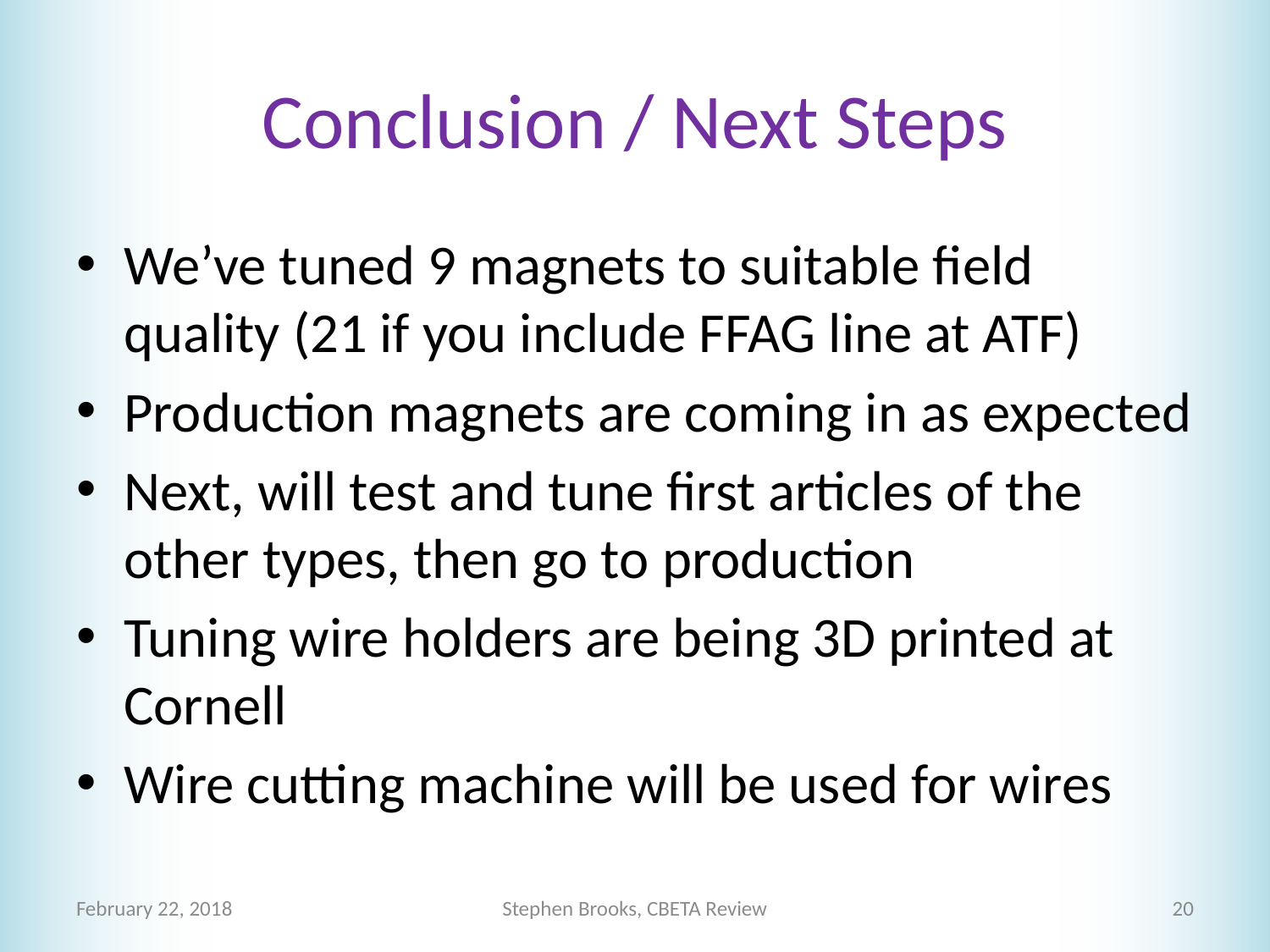

# Conclusion / Next Steps
We’ve tuned 9 magnets to suitable field quality (21 if you include FFAG line at ATF)
Production magnets are coming in as expected
Next, will test and tune first articles of the other types, then go to production
Tuning wire holders are being 3D printed at Cornell
Wire cutting machine will be used for wires
February 22, 2018
Stephen Brooks, CBETA Review
20